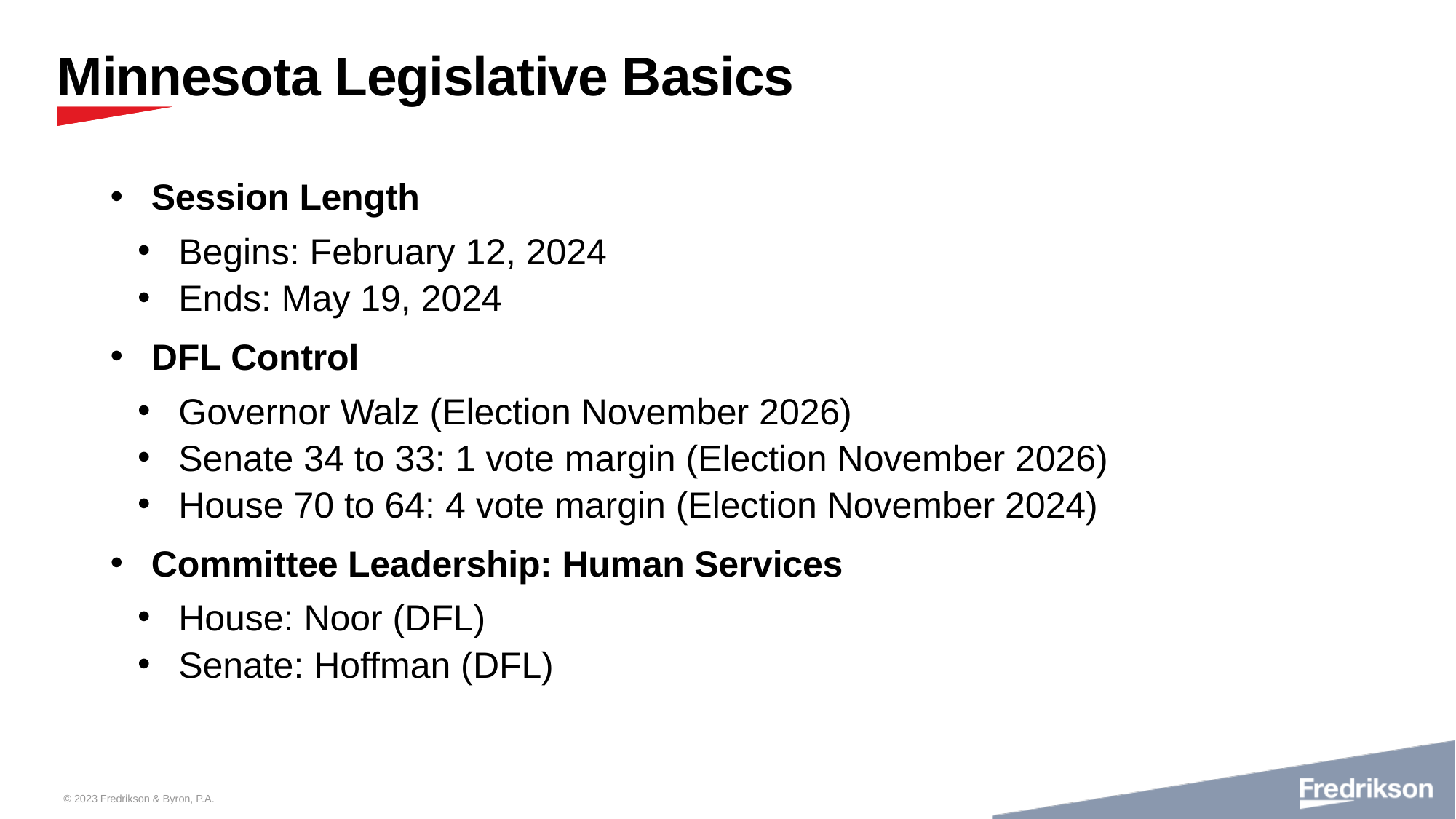

# Minnesota Legislative Basics

Session Length
Begins: February 12, 2024
Ends: May 19, 2024
DFL Control
Governor Walz (Election November 2026)
Senate 34 to 33: 1 vote margin (Election November 2026)
House 70 to 64: 4 vote margin (Election November 2024)
Committee Leadership: Human Services
House: Noor (DFL)
Senate: Hoffman (DFL)

© 2023 Fredrikson & Byron, P.A.